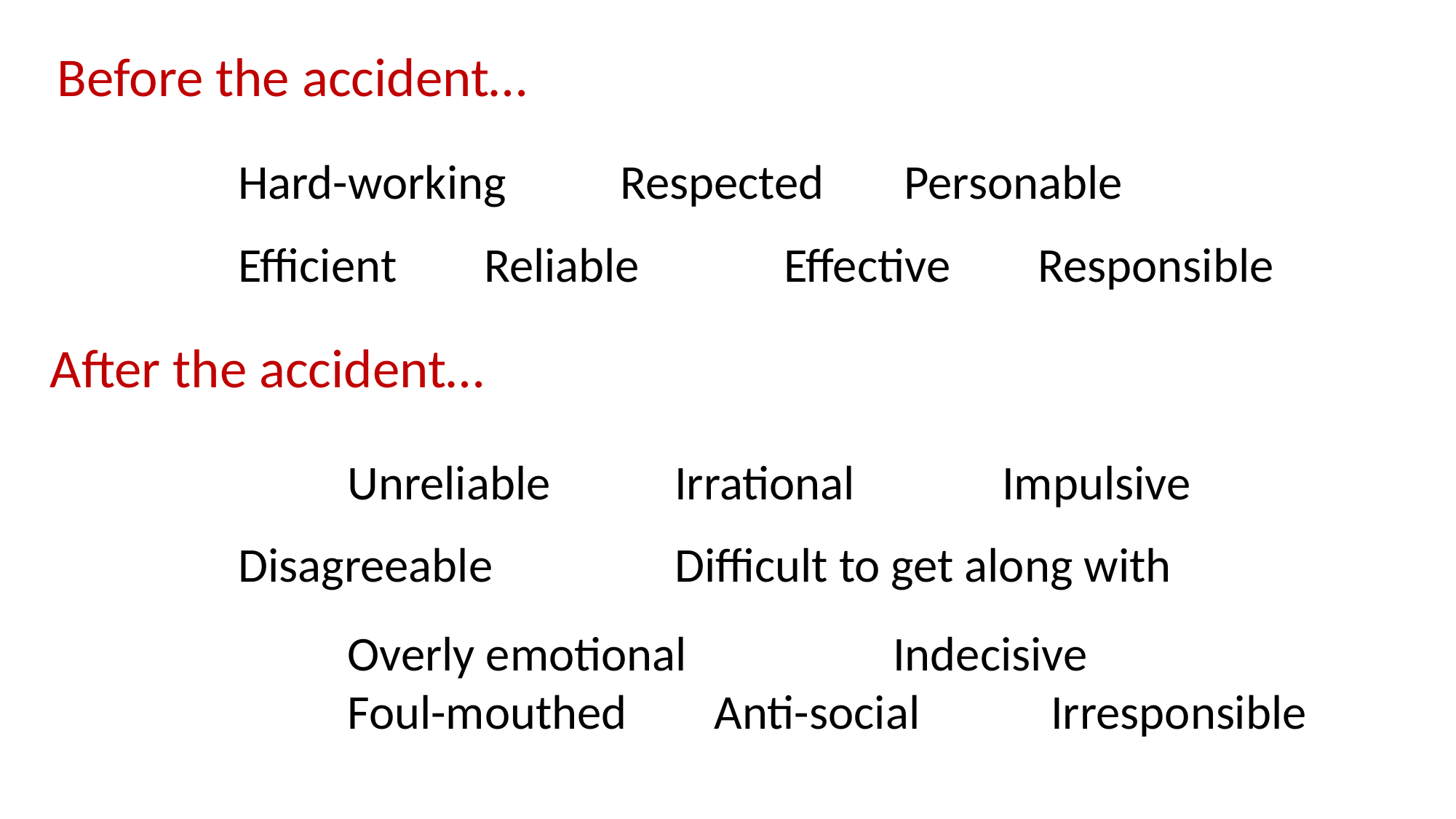

Before the accident…

Hard-working    	     Respected   	 Personable
Efficient        Reliable 		Effective        Responsible

 After the accident…
	Unreliable	  	Irrational        	Impulsive
Disagreeable    		Difficult to get along with
	Overly emotional         	Indecisive                                Foul-mouthed        Anti-social            Irresponsible